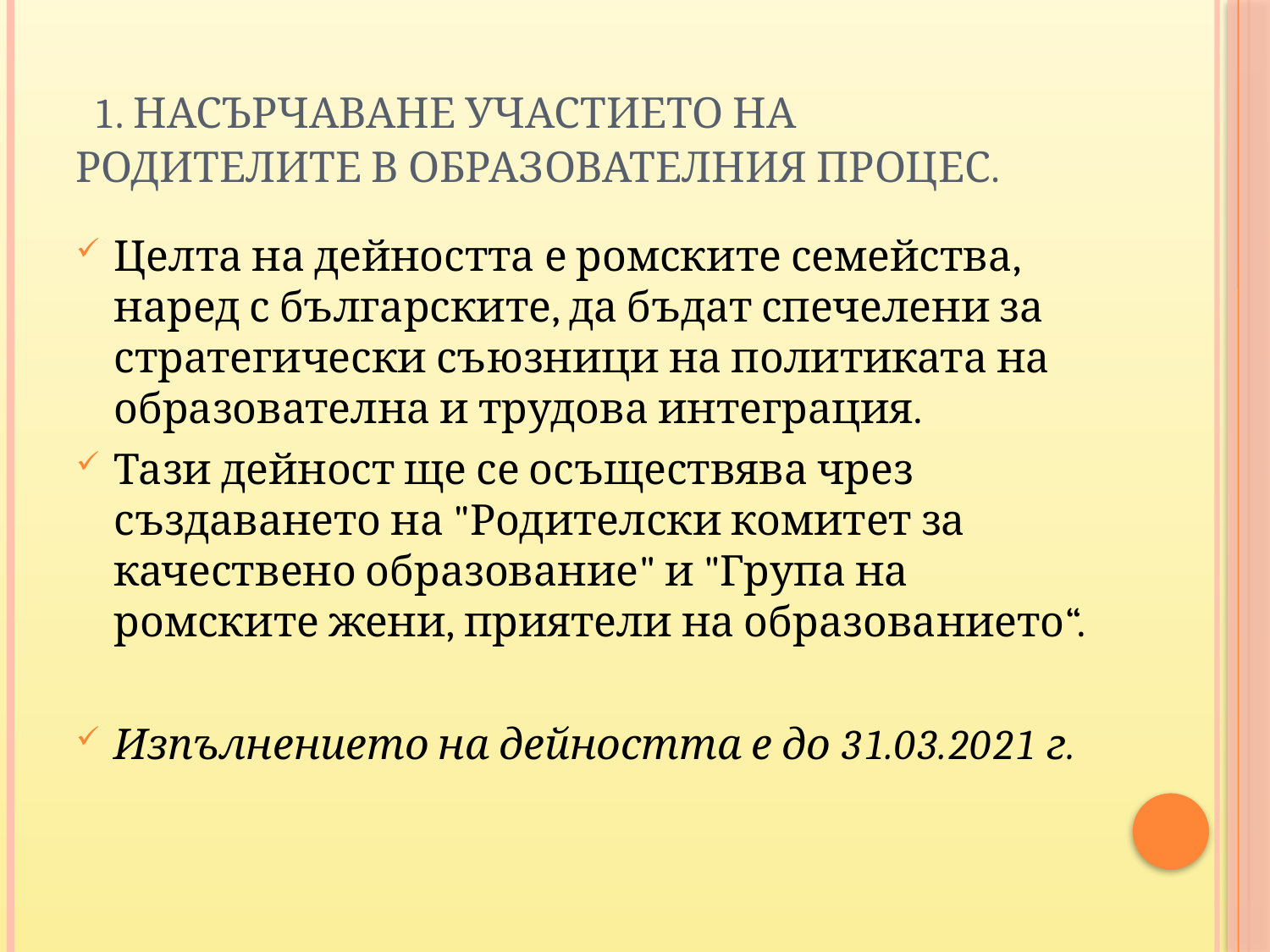

# 1. Насърчаване участието на родителите в образователния процес.
Целта на дейността е ромските семейства, наред с българските, да бъдат спечелени за стратегически съюзници на политиката на образователна и трудова интеграция.
Тази дейност ще се осъществява чрез създаването на "Родителски комитет за качествено образование" и "Група на ромските жени, приятели на образованието“.

Изпълнението на дейността е до 31.03.2021 г.